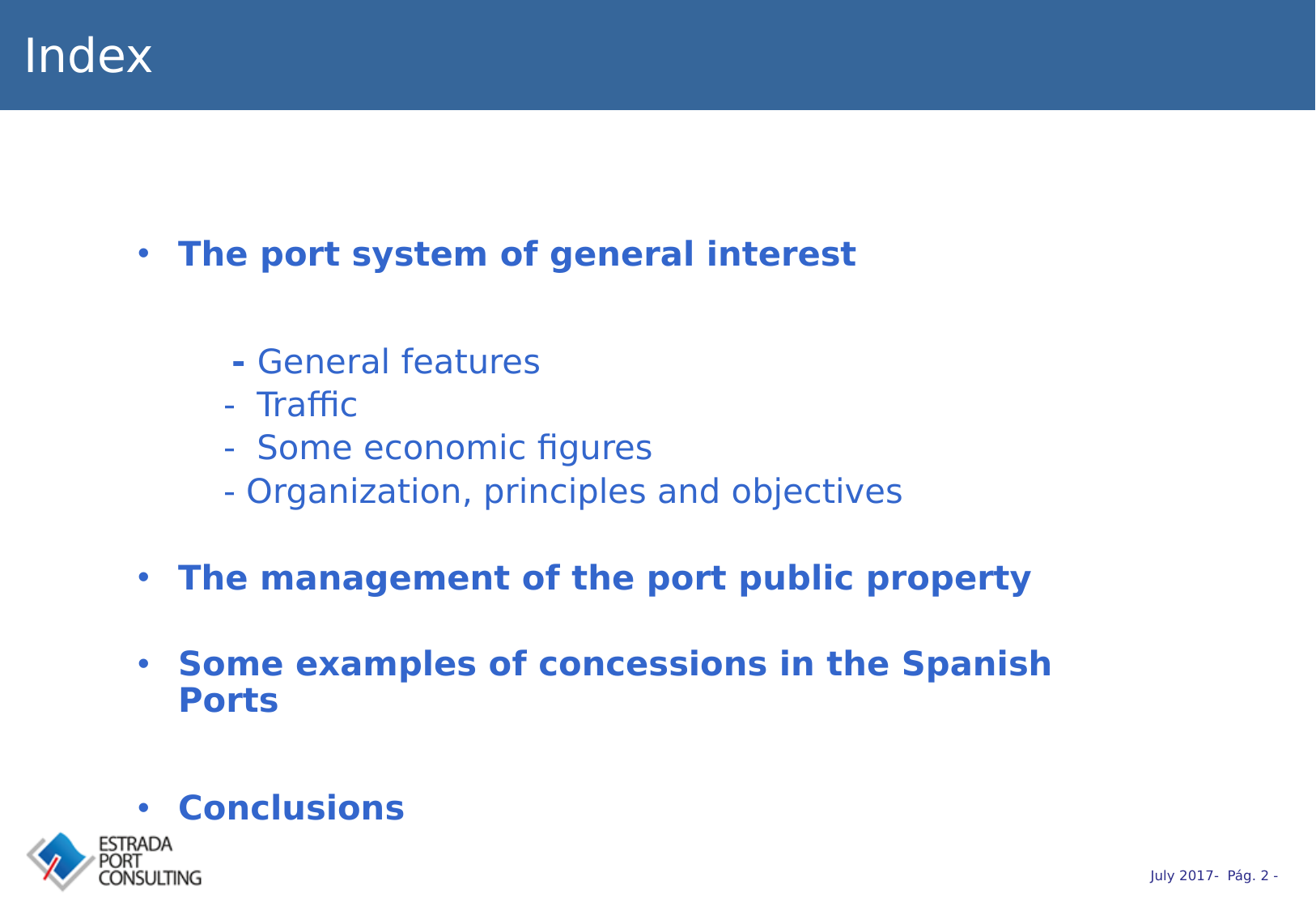

# Index

The port system of general interest

        - General features
        -  Traffic
        -  Some economic figures
        - Organization, principles and objectives

The management of the port public property

Some examples of concessions in the Spanish Ports

Conclusions